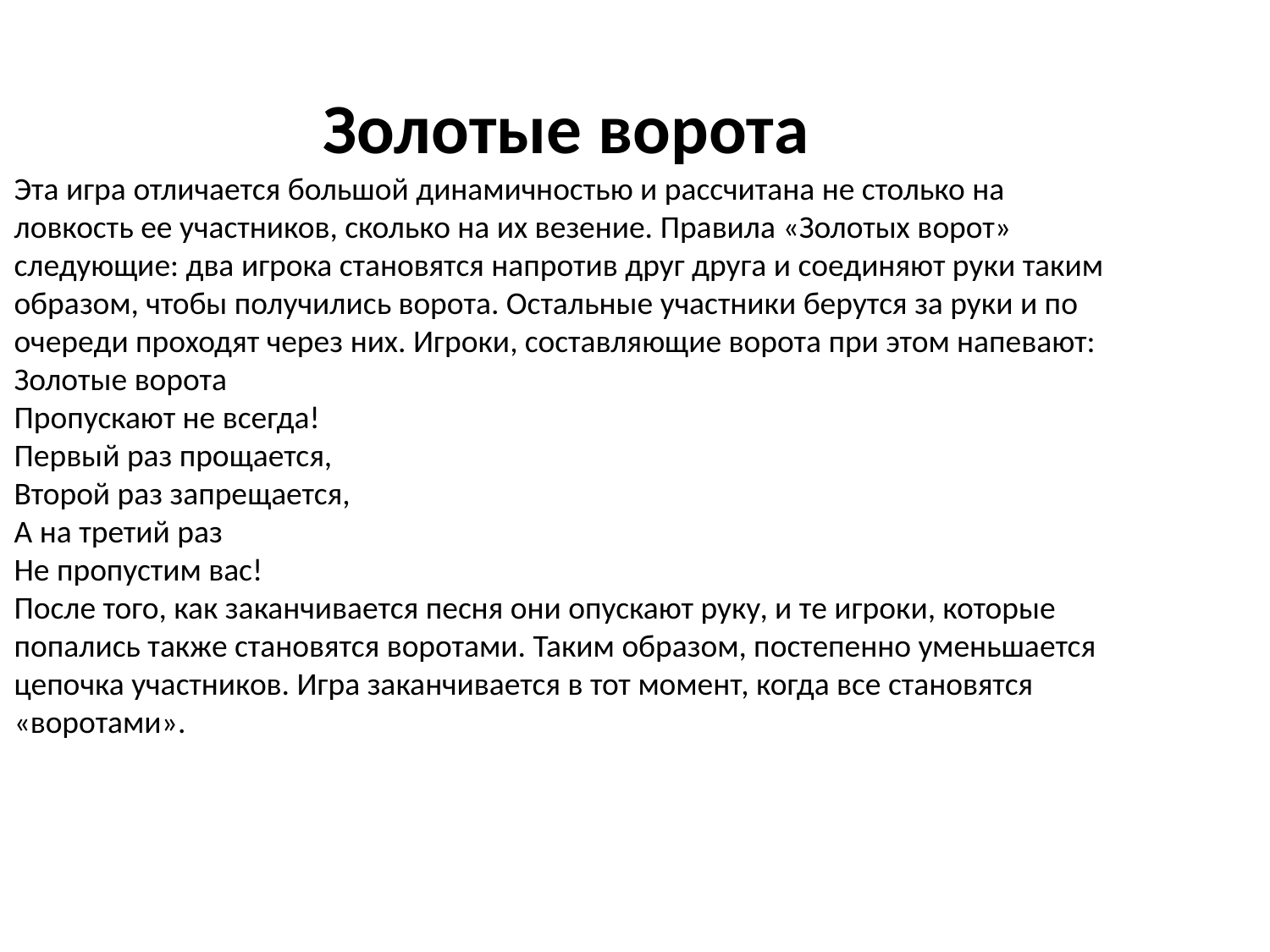

Золотые ворота
Эта игра отличается большой динамичностью и рассчитана не столько на ловкость ее участников, сколько на их везение. Правила «Золотых ворот» следующие: два игрока становятся напротив друг друга и соединяют руки таким образом, чтобы получились ворота. Остальные участники берутся за руки и по очереди проходят через них. Игроки, составляющие ворота при этом напевают:
Золотые ворота
Пропускают не всегда!
Первый раз прощается,
Второй раз запрещается,
А на третий раз
Не пропустим вас!
После того, как заканчивается песня они опускают руку, и те игроки, которые попались также становятся воротами. Таким образом, постепенно уменьшается цепочка участников. Игра заканчивается в тот момент, когда все становятся «воротами».